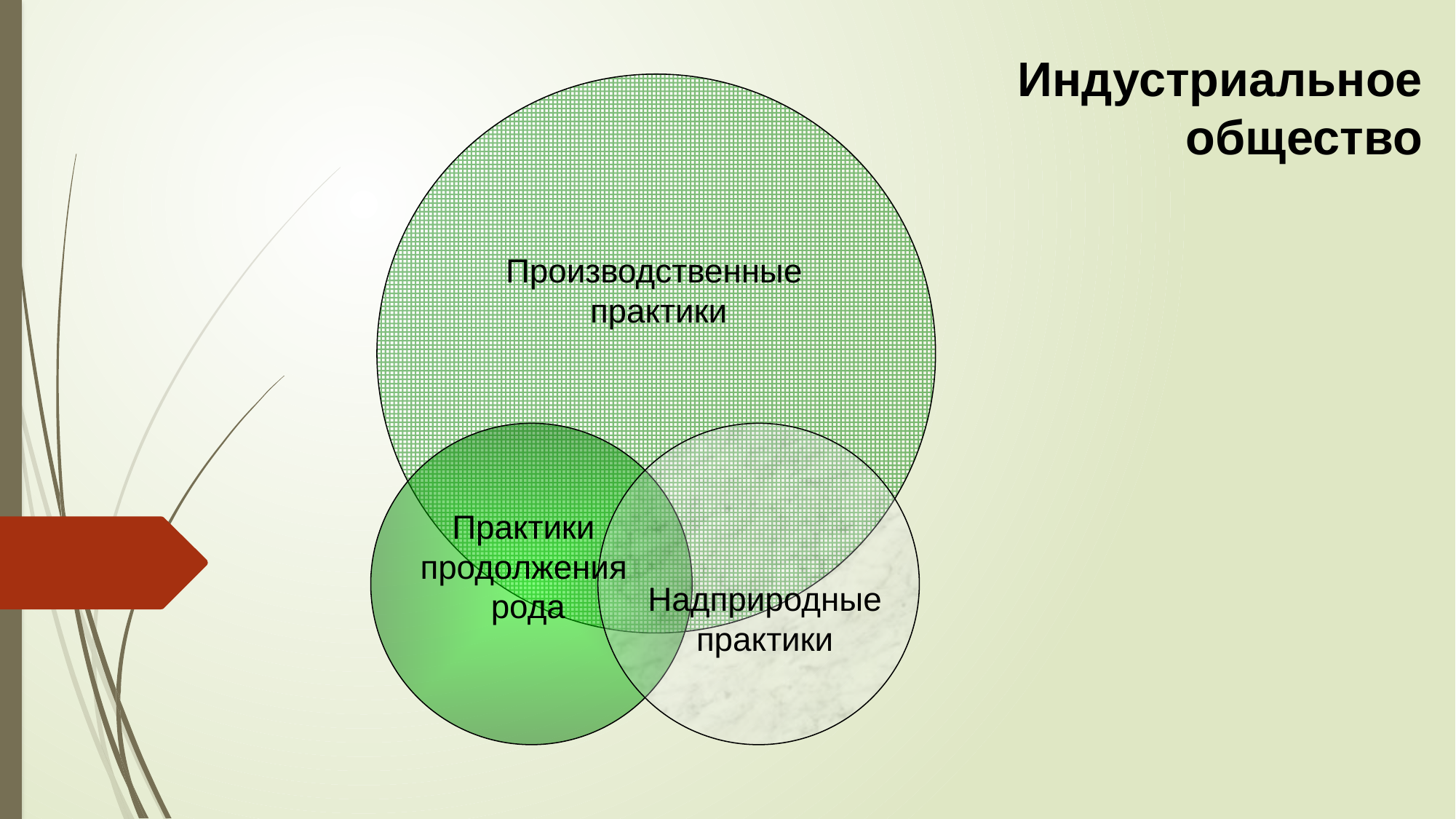

Индустриальное
общество

Производственные
практики

Практики
продолжения
рода
Надприродные практики